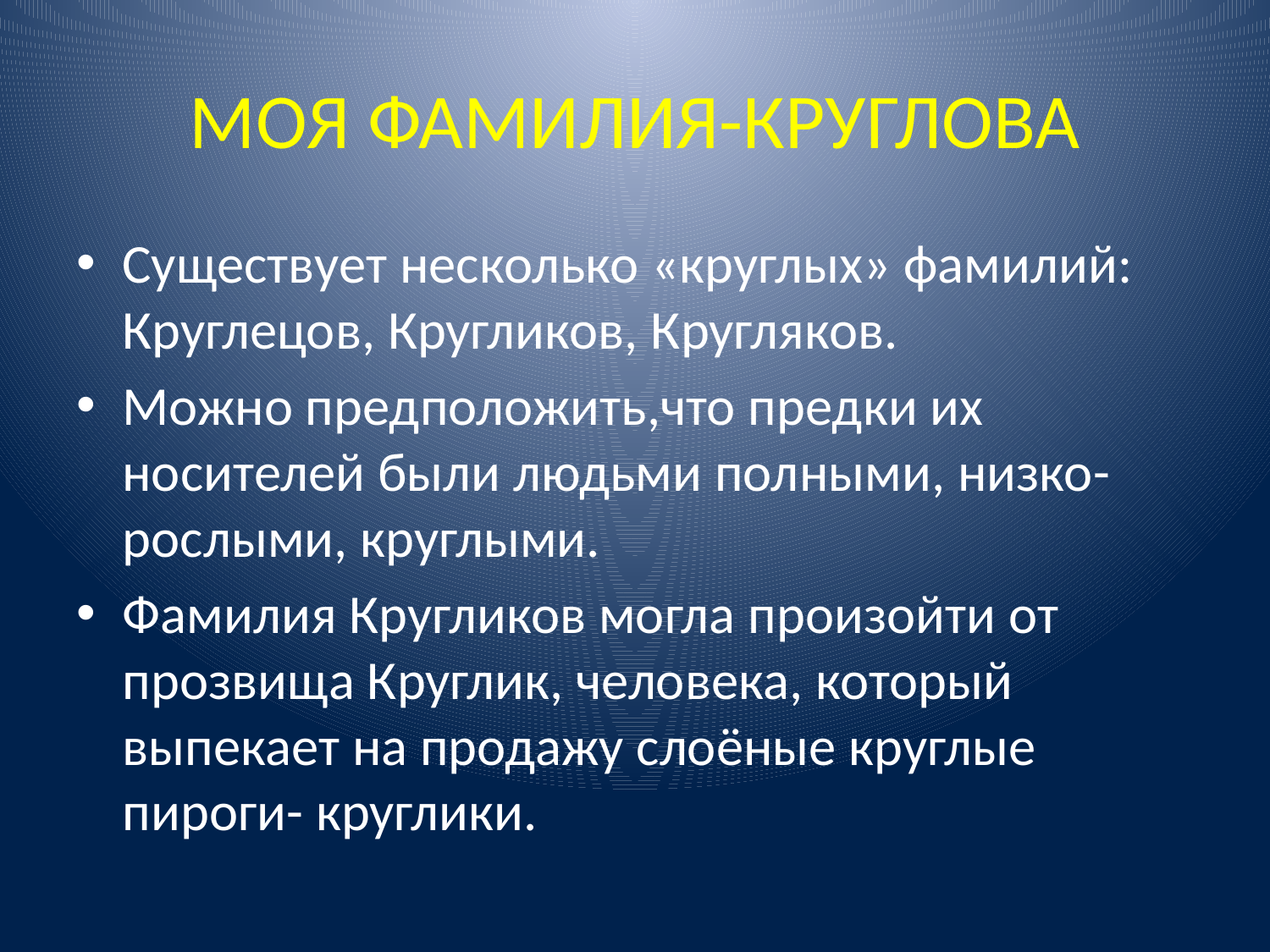

# МОЯ ФАМИЛИЯ-КРУГЛОВА
Существует несколько «круглых» фамилий: Круглецов, Кругликов, Кругляков.
Можно предположить,что предки их носителей были людьми полными, низко-рослыми, круглыми.
Фамилия Кругликов могла произойти от прозвища Круглик, человека, который выпекает на продажу слоёные круглые пироги- круглики.